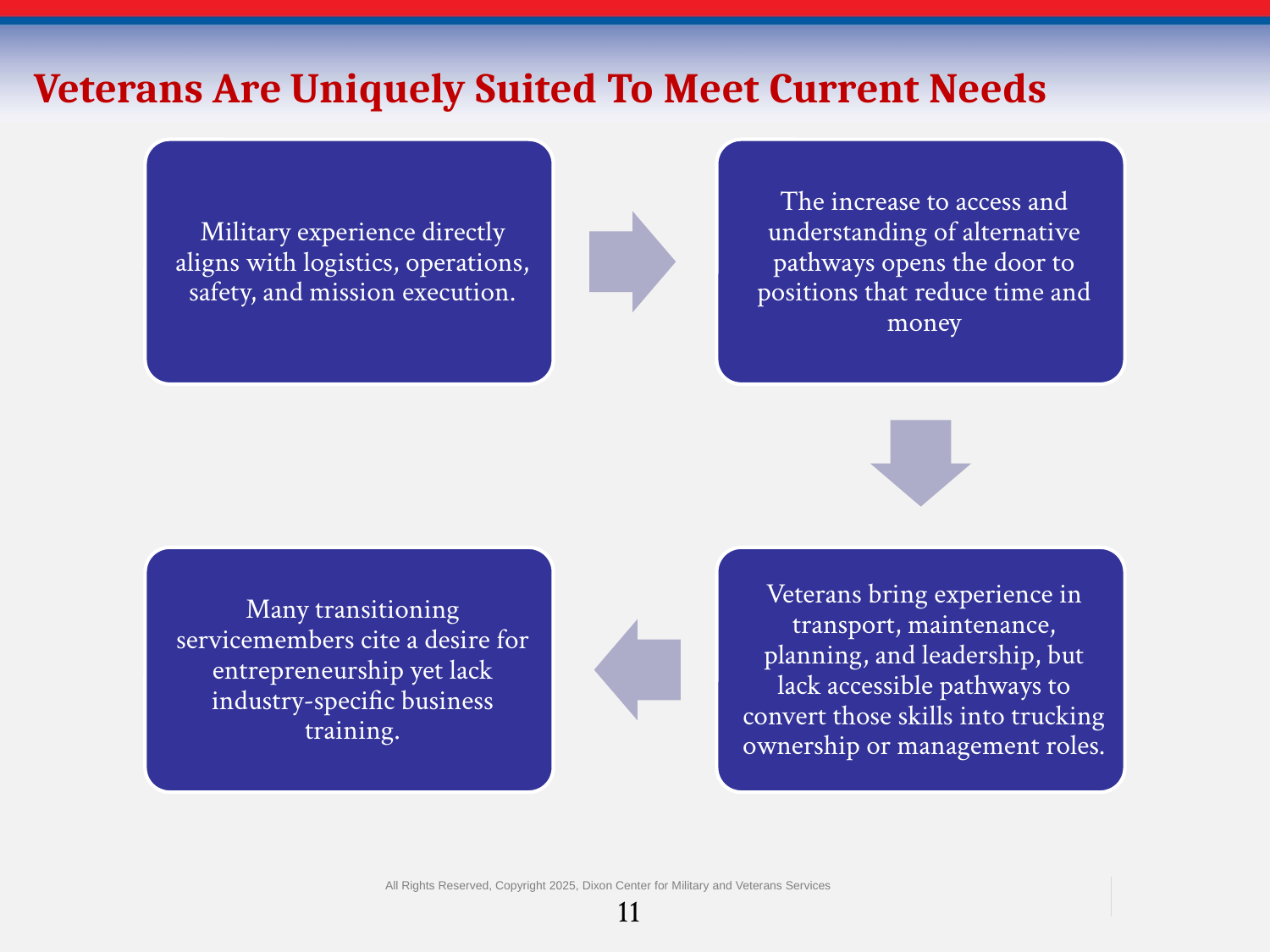

# Veterans Are Uniquely Suited To Meet Current Needs
Military experience directly aligns with logistics, operations, safety, and mission execution.

The increase to access and understanding of alternative pathways opens the door to positions that reduce time and money

Veterans bring experience in transport, maintenance, planning, and leadership, but lack accessible pathways to convert those skills into trucking ownership or management roles.

Many transitioning servicemembers cite a desire for entrepreneurship yet lack industry-specific business training.
All Rights Reserved, Copyright 2025, Dixon Center for Military and Veterans Services
11